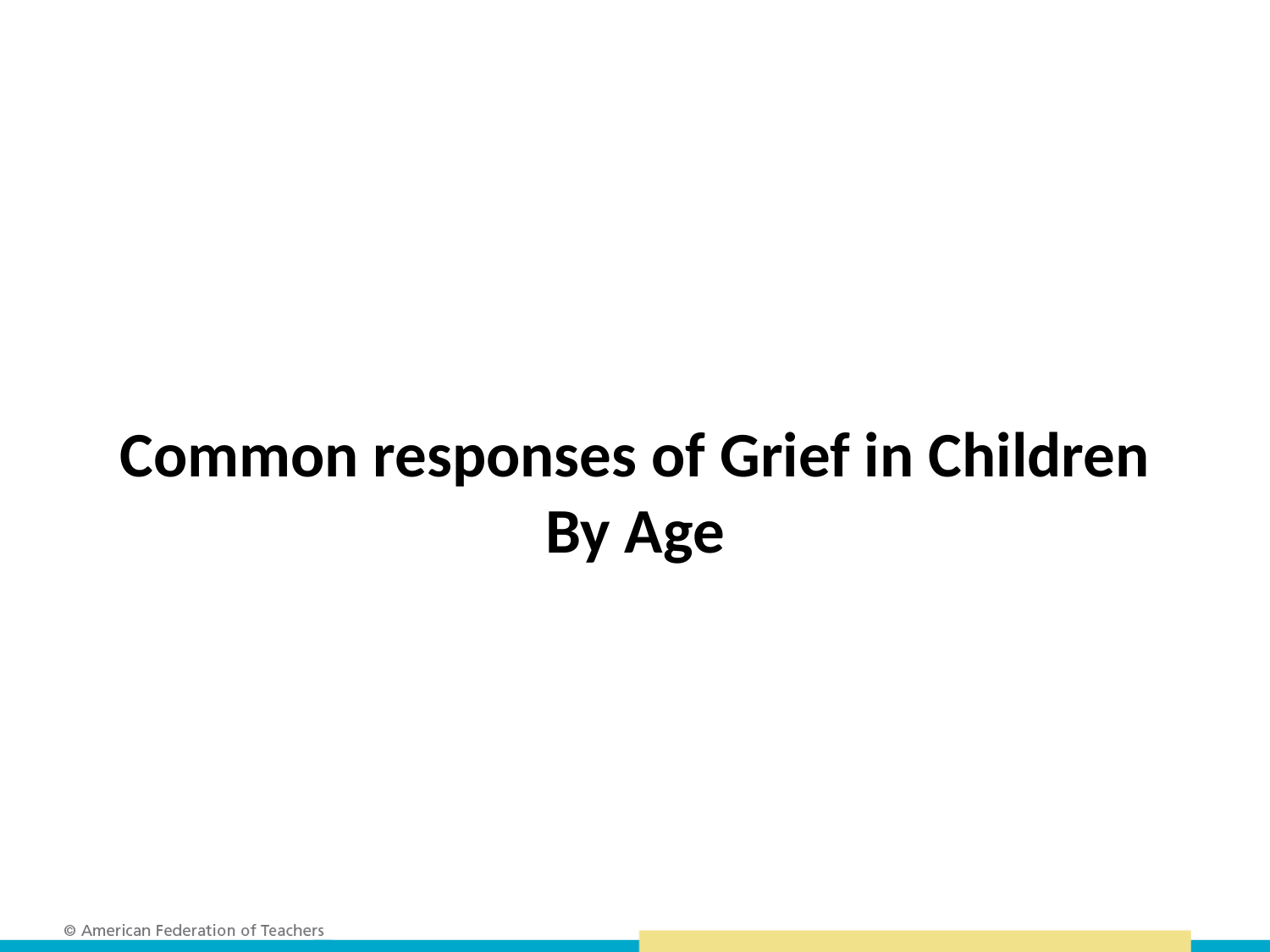

#

Common responses of Grief in Children
By Age